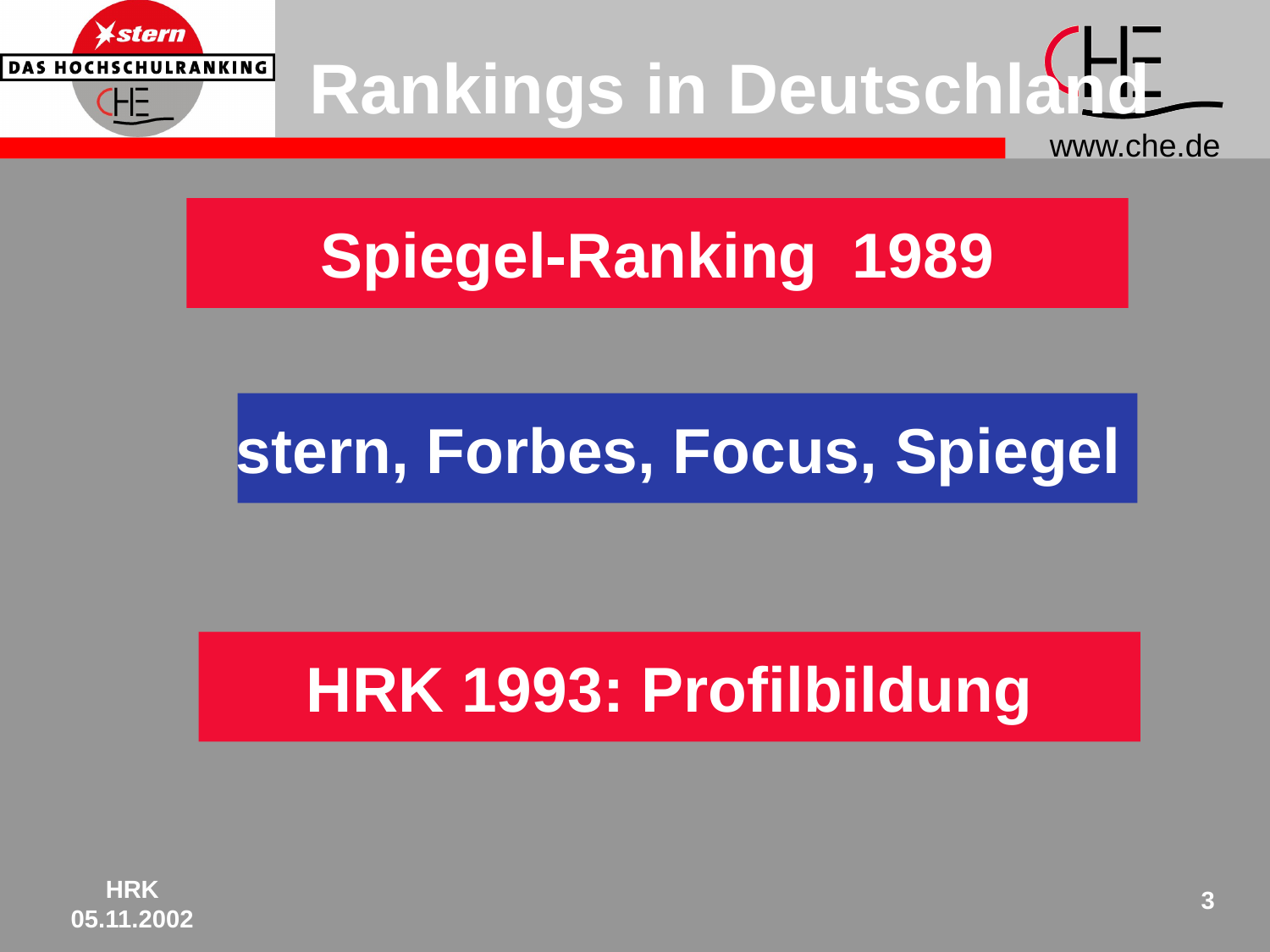

# Rankings in Deutschland
Spiegel-Ranking  1989
stern, Forbes, Focus, Spiegel
HRK 1993: Profilbildung
HRK
05.11.2002
3